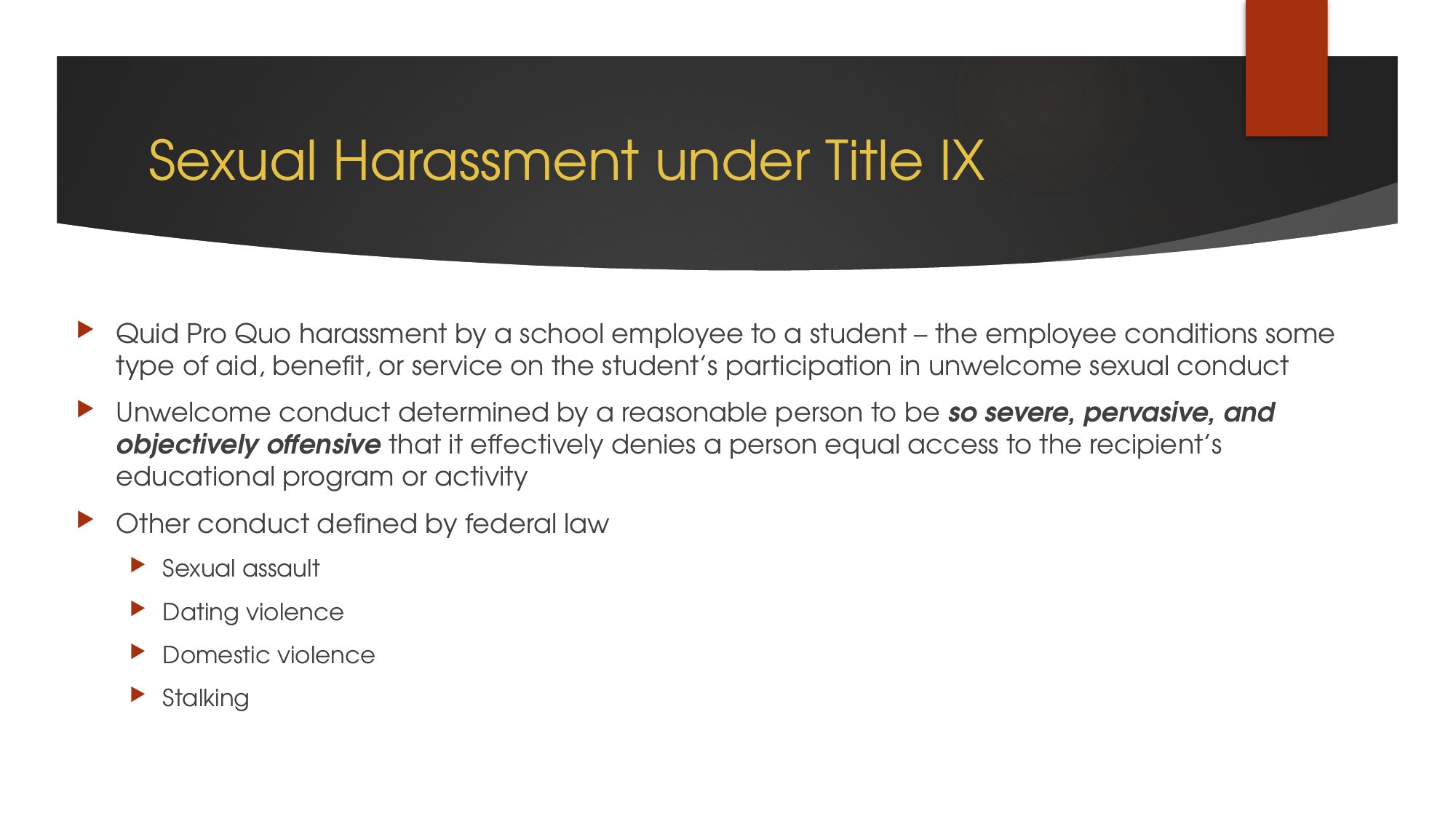

# Sexual Harassment under Title IX
Quid Pro Quo harassment by a school employee to a student – the employee conditions some type of aid, benefit, or service on the student’s participation in unwelcome sexual conduct
Unwelcome conduct determined by a reasonable person to be so severe, pervasive, and objectively offensive that it effectively denies a person equal access to the recipient’s educational program or activity
Other conduct defined by federal law
Sexual assault
Dating violence
Domestic violence
Stalking